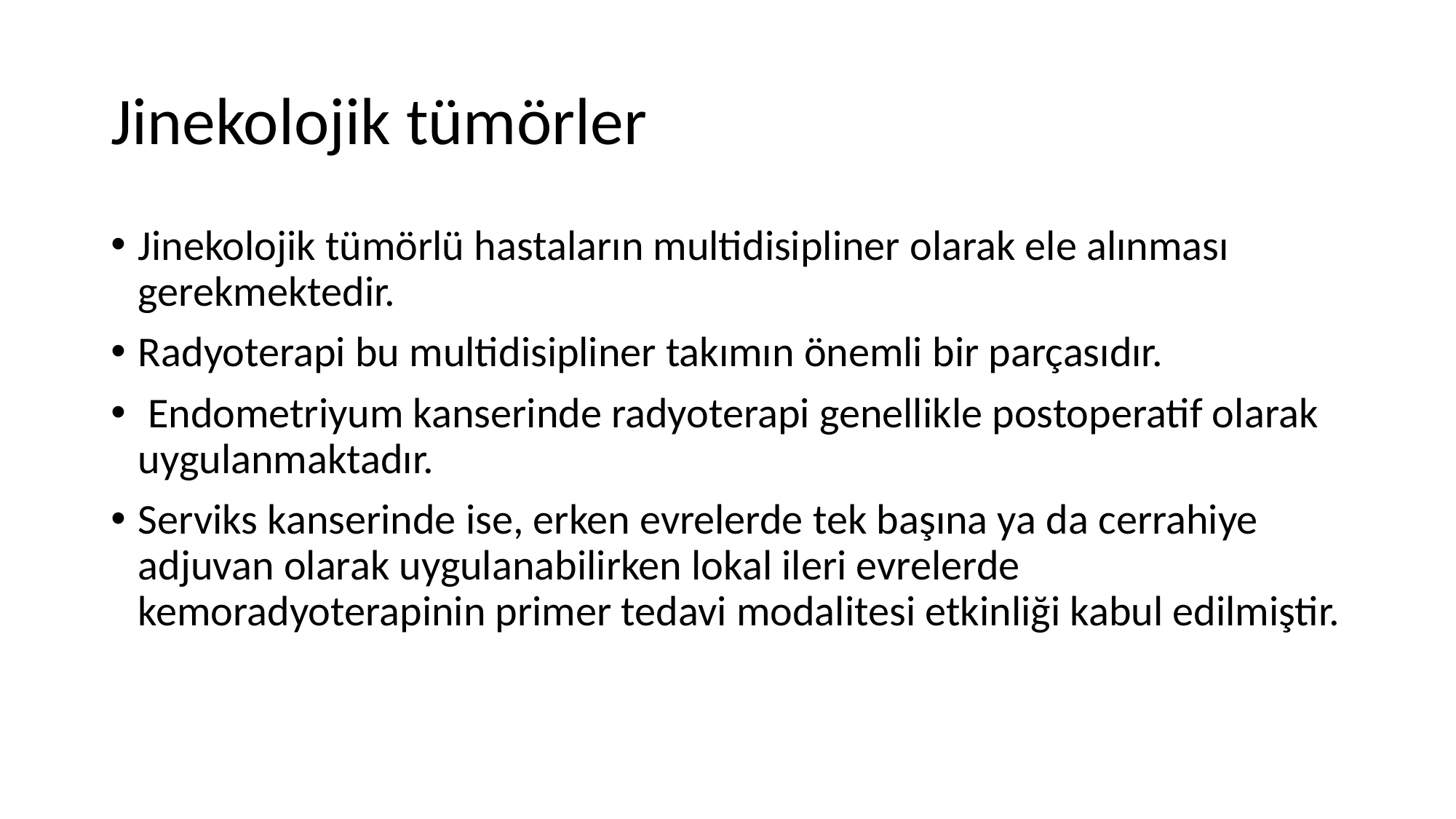

# Jinekolojik tümörler
Jinekolojik tümörlü hastaların multidisipliner olarak ele alınması gerekmektedir.
Radyoterapi bu multidisipliner takımın önemli bir parçasıdır.
 Endometriyum kanserinde radyoterapi genellikle postoperatif olarak uygulanmaktadır.
Serviks kanserinde ise, erken evrelerde tek başına ya da cerrahiye adjuvan olarak uygulanabilirken lokal ileri evrelerde kemoradyoterapinin primer tedavi modalitesi etkinliği kabul edilmiştir.